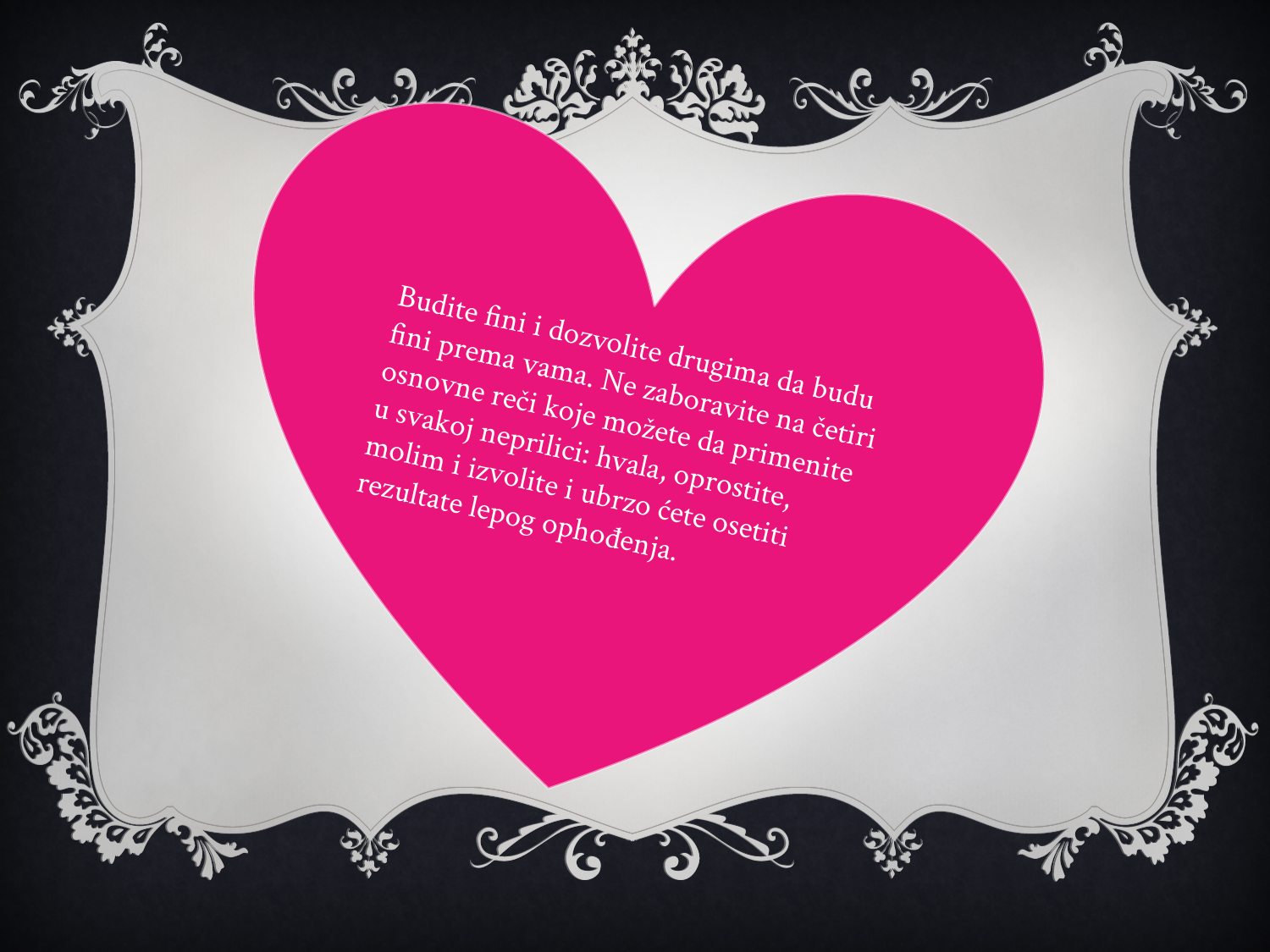

Budite fini i dozvolite drugima da budu fini prema vama. Ne zaboravite na četiri osnovne reči koje možete da primenite u svakoj neprilici: hvala, oprostite, molim i izvolite i ubrzo ćete osetiti rezultate lepog ophođenja.